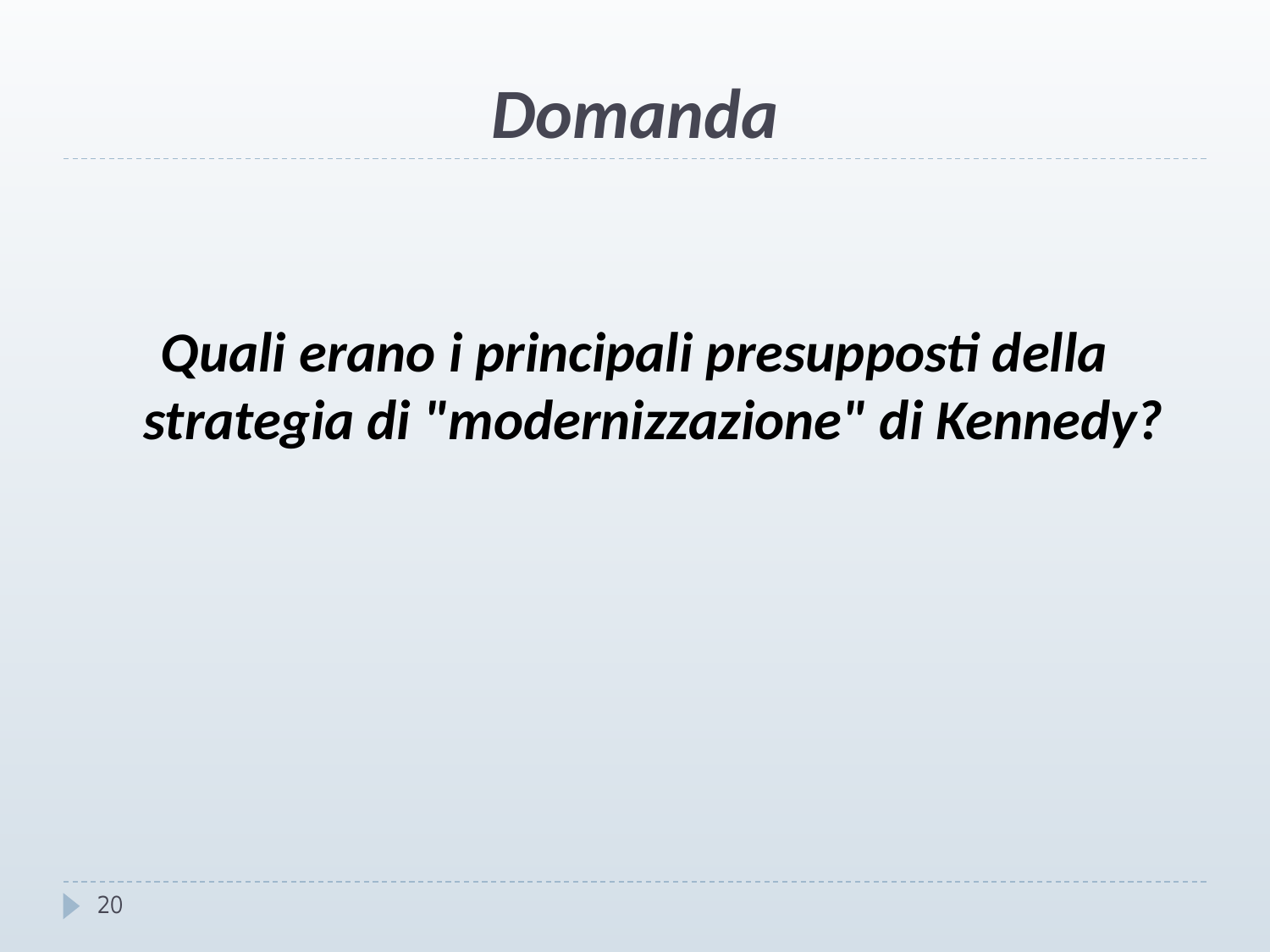

# Domanda

Quali erano i principali presupposti della strategia di "modernizzazione" di Kennedy?
20